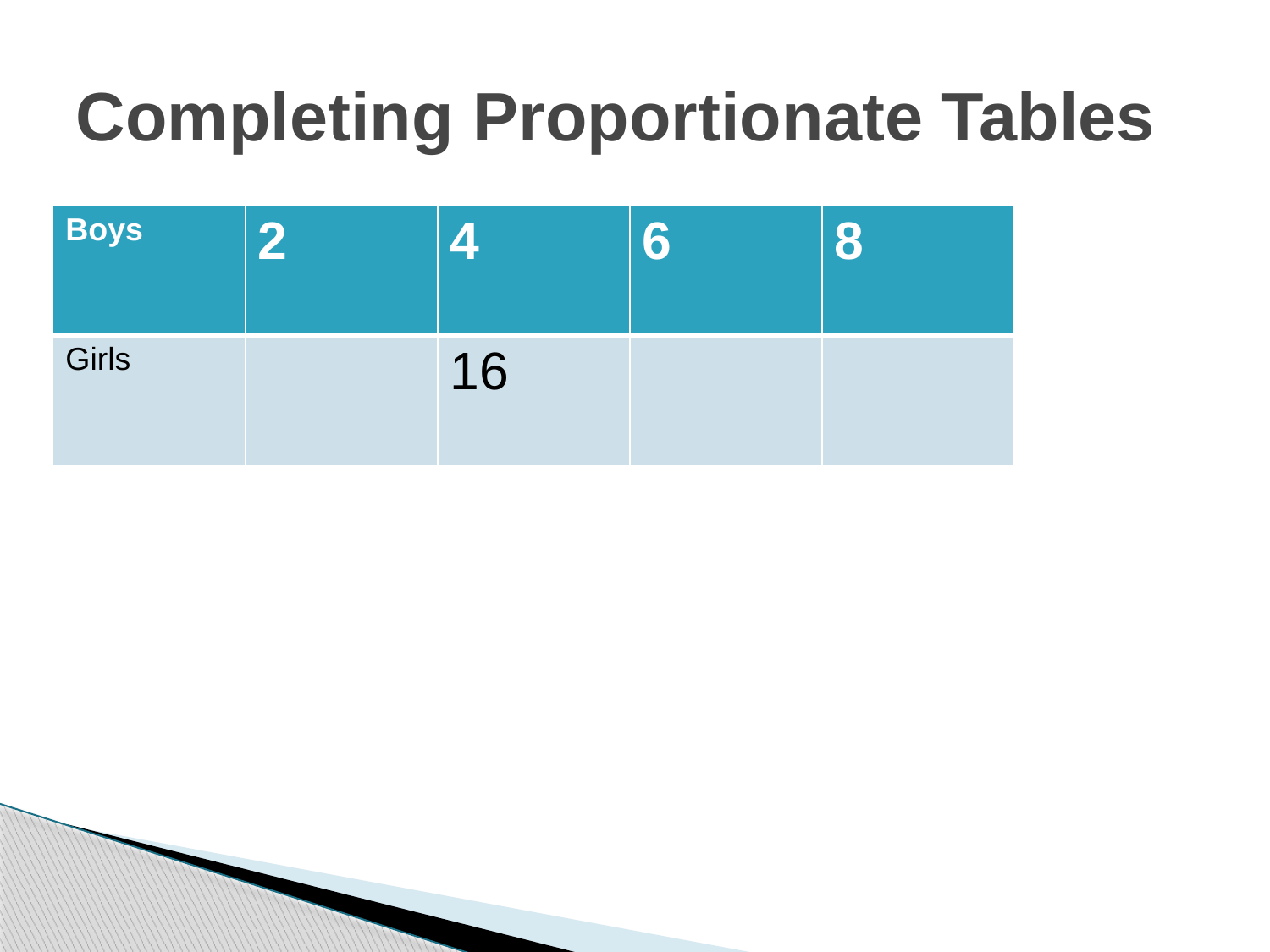

# Completing Proportionate Tables
| Boys | 2 | 4 | 6 | 8 |
| --- | --- | --- | --- | --- |
| Girls |  | 16 |  |  |